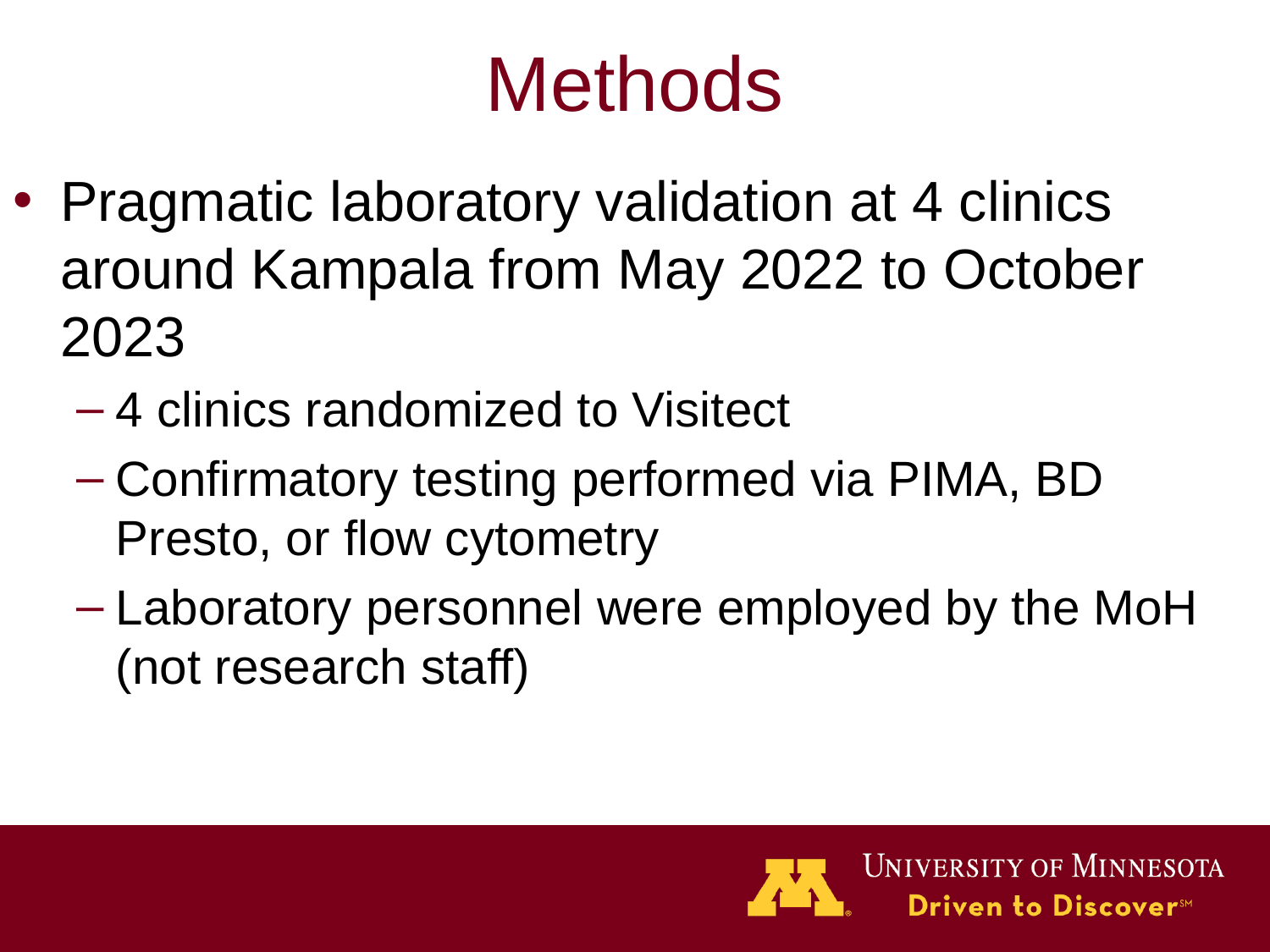

# Methods
Pragmatic laboratory validation at 4 clinics around Kampala from May 2022 to October 2023
4 clinics randomized to Visitect
Confirmatory testing performed via PIMA, BD Presto, or flow cytometry
Laboratory personnel were employed by the MoH (not research staff)